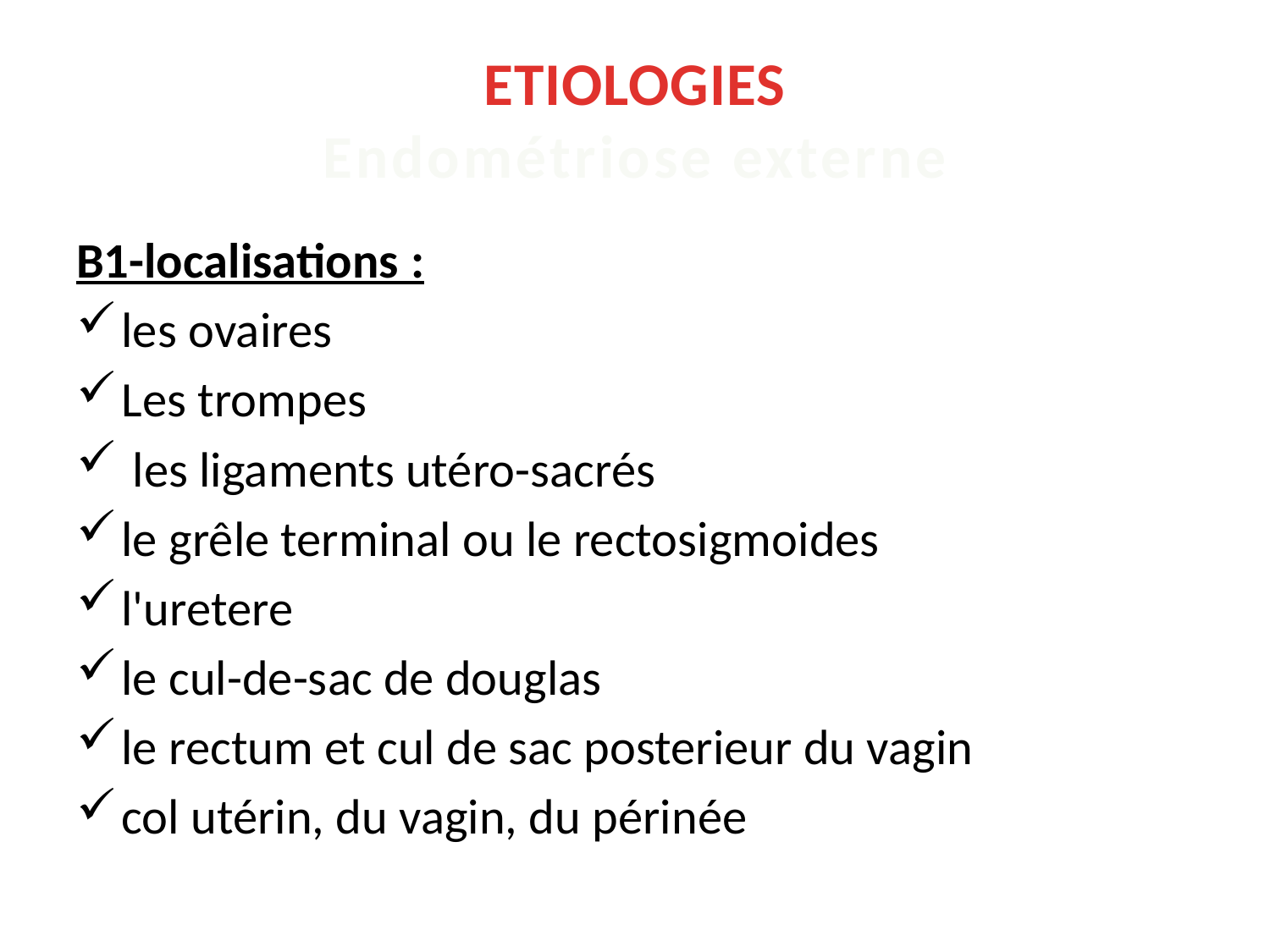

# ETIOLOGIES Endométriose externe
B1-localisations :
les ovaires
Les trompes
 les ligaments utéro-sacrés
le grêle terminal ou le rectosigmoides
l'uretere
le cul-de-sac de douglas
le rectum et cul de sac posterieur du vagin
col utérin, du vagin, du périnée